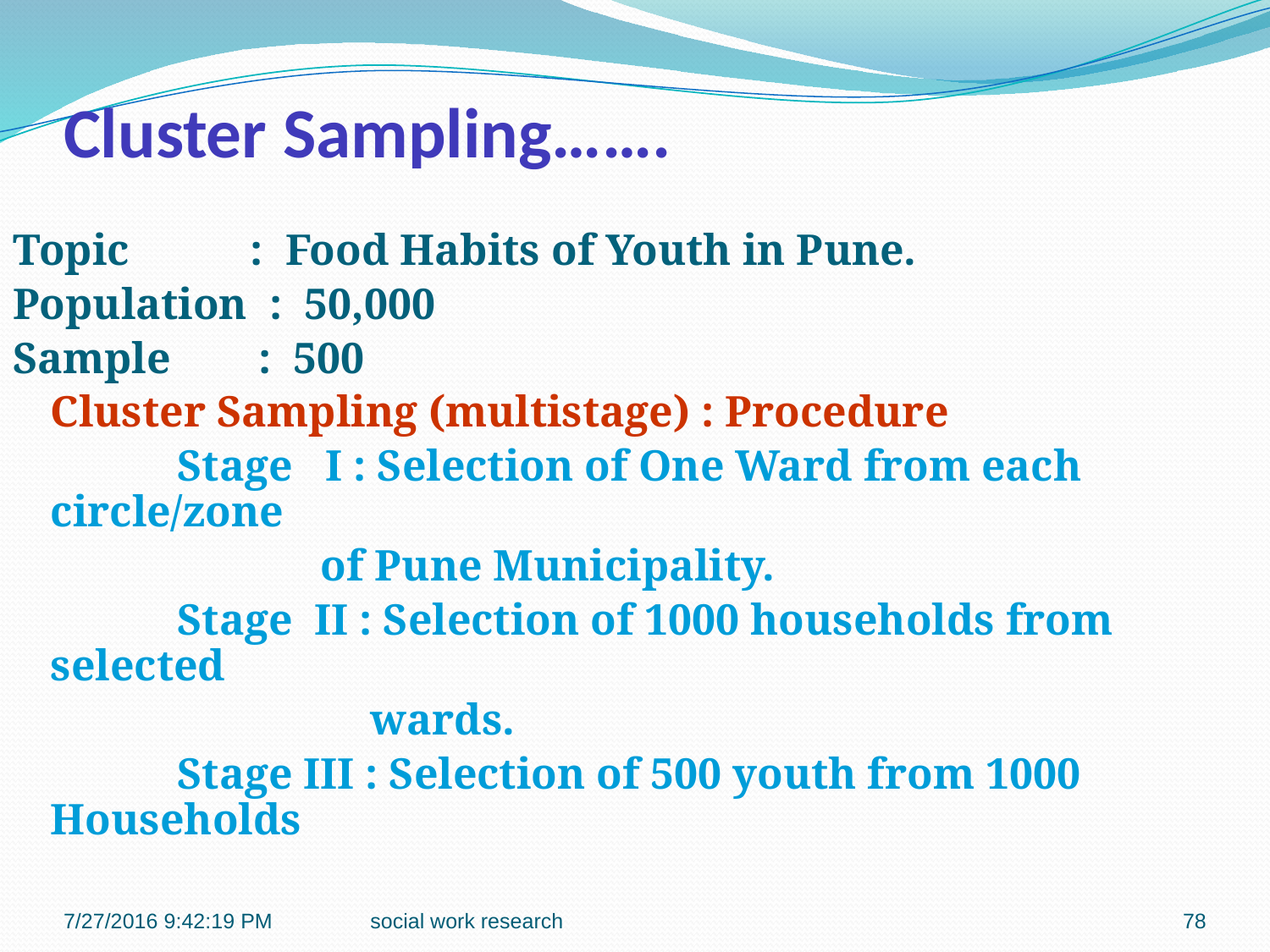

# Cluster Sampling…….
Topic           :  Food Habits of Youth in Pune.
Population  :  50,000
Sample        :  500
	Cluster Sampling (multistage) : Procedure
		Stage   I : Selection of One Ward from each circle/zone
                            of Pune Municipality.
		Stage  II : Selection of 1000 households from selected
			      wards.
		Stage III : Selection of 500 youth from 1000 Households

7/27/2016 9:42:19 PM
social work research
78